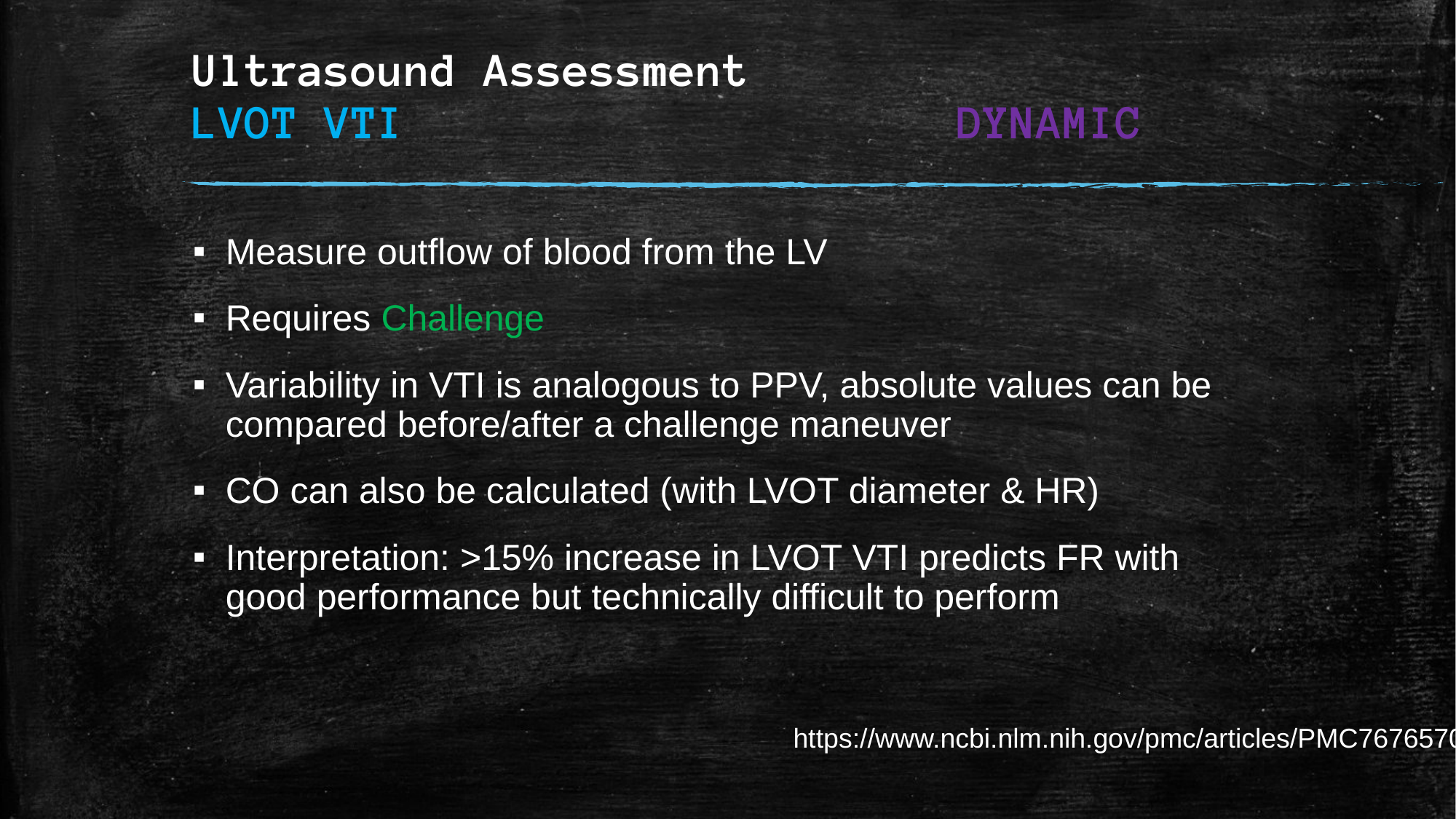

# Ultrasound Assessment LVOT VTI						DYNAMIC
Measure outflow of blood from the LV
Requires Challenge
Variability in VTI is analogous to PPV, absolute values can be compared before/after a challenge maneuver
CO can also be calculated (with LVOT diameter & HR)
Interpretation: >15% increase in LVOT VTI predicts FR with good performance but technically difficult to perform
https://www.ncbi.nlm.nih.gov/pmc/articles/PMC7676570/